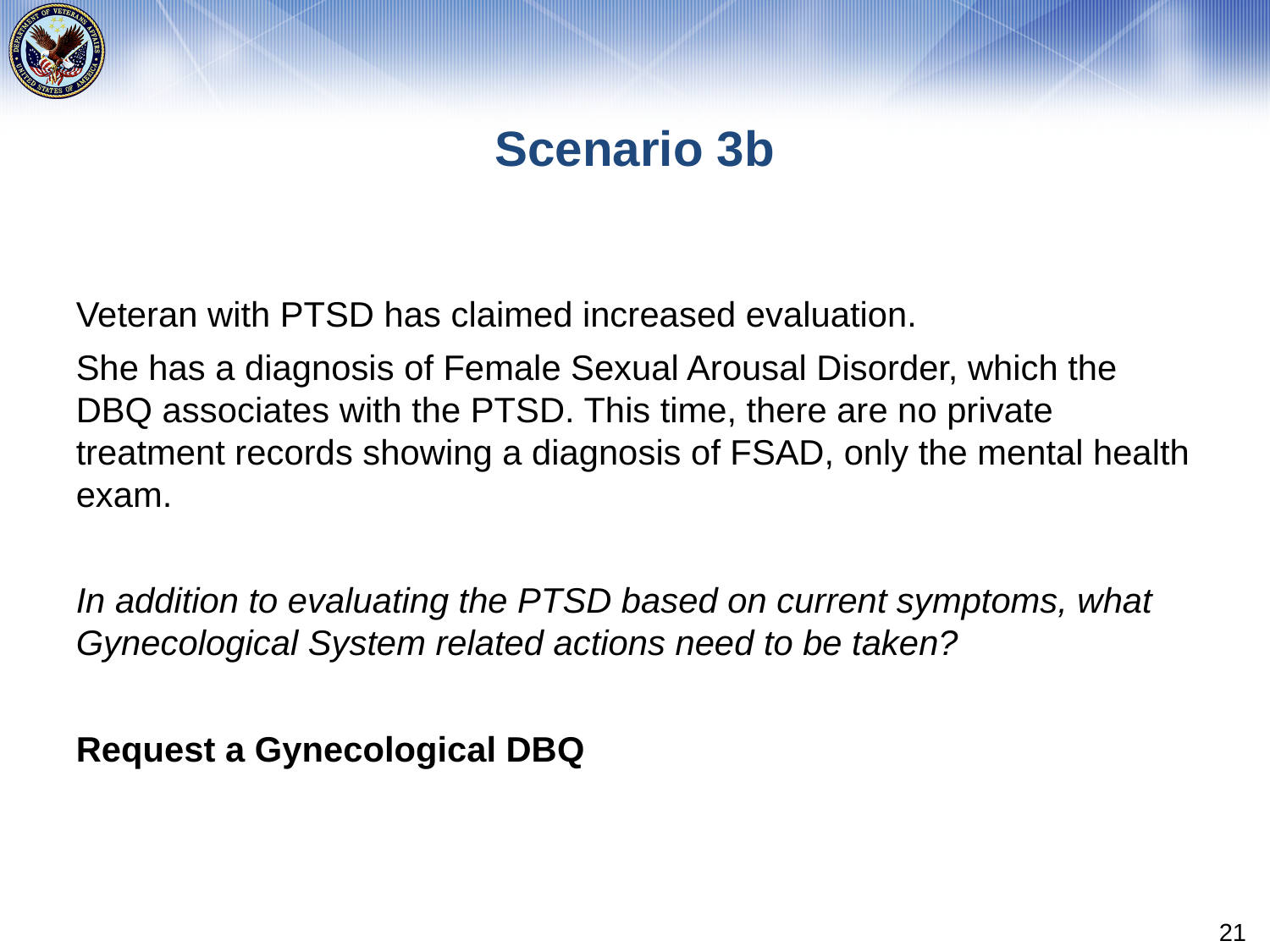

# Scenario 3b
Veteran with PTSD has claimed increased evaluation.
She has a diagnosis of Female Sexual Arousal Disorder, which the DBQ associates with the PTSD. This time, there are no private treatment records showing a diagnosis of FSAD, only the mental health exam.

In addition to evaluating the PTSD based on current symptoms, what Gynecological System related actions need to be taken?

Request a Gynecological DBQ

21